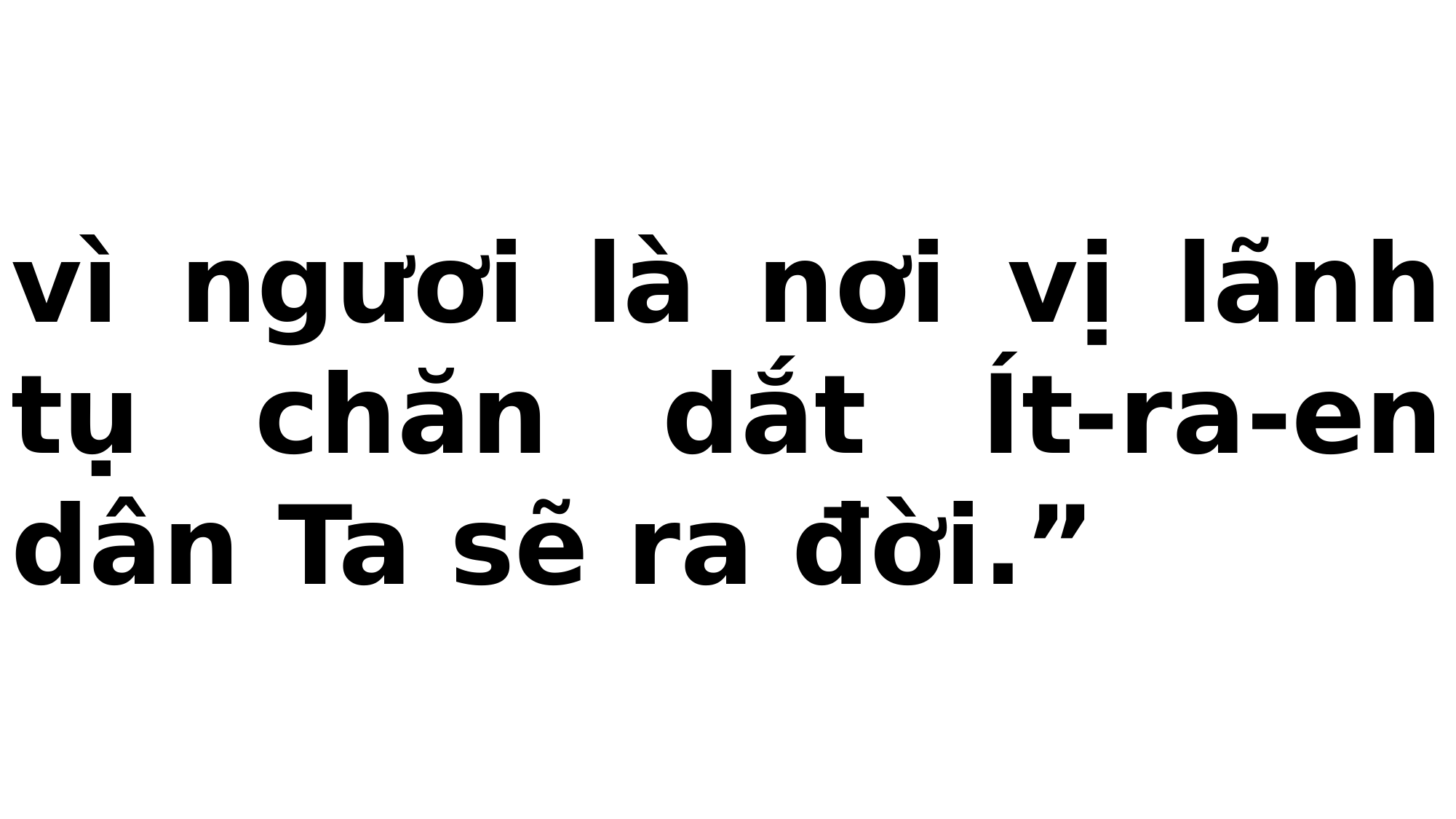

# vì ngươi là nơi vị lãnh tụ chăn dắt Ít-ra-en dân Ta sẽ ra đời.”